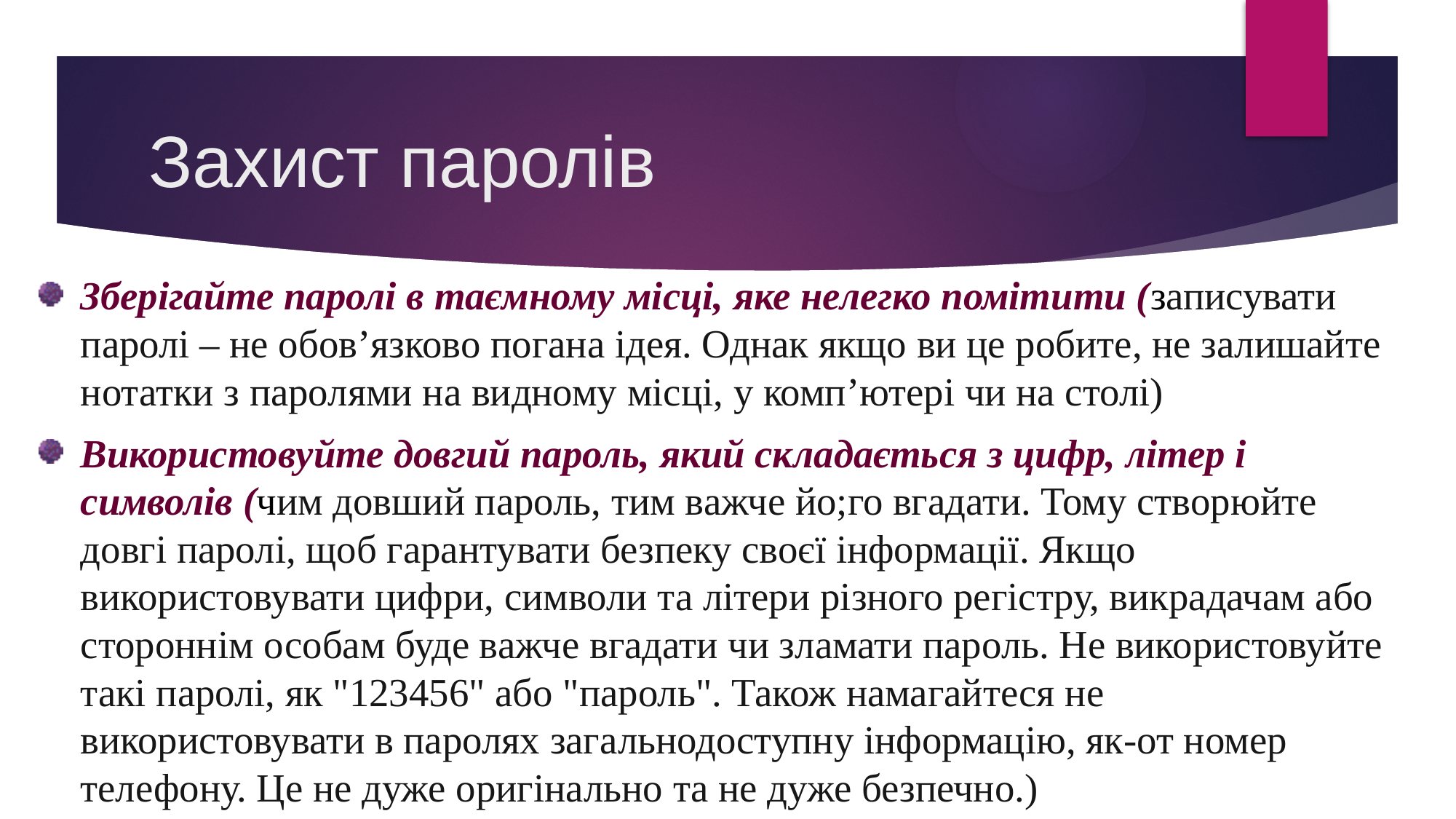

# Захист паролів
Зберігайте паролі в таємному місці, яке нелегко помітити (записувати паролі – не обов’язково погана ідея. Однак якщо ви це робите, не залишайте нотатки з паролями на видному місці, у комп’ютері чи на столі)
Використовуйте довгий пароль, який складається з цифр, літер і символів (чим довший пароль, тим важче йо;го вгадати. Тому створюйте довгі паролі, щоб гарантувати безпеку своєї інформації. Якщо використовувати цифри, символи та літери різного регістру, викрадачам або стороннім особам буде важче вгадати чи зламати пароль. Не використовуйте такі паролі, як "123456" або "пароль". Також намагайтеся не використовувати в паролях загальнодоступну інформацію, як-от номер телефону. Це не дуже оригінально та не дуже безпечно.)